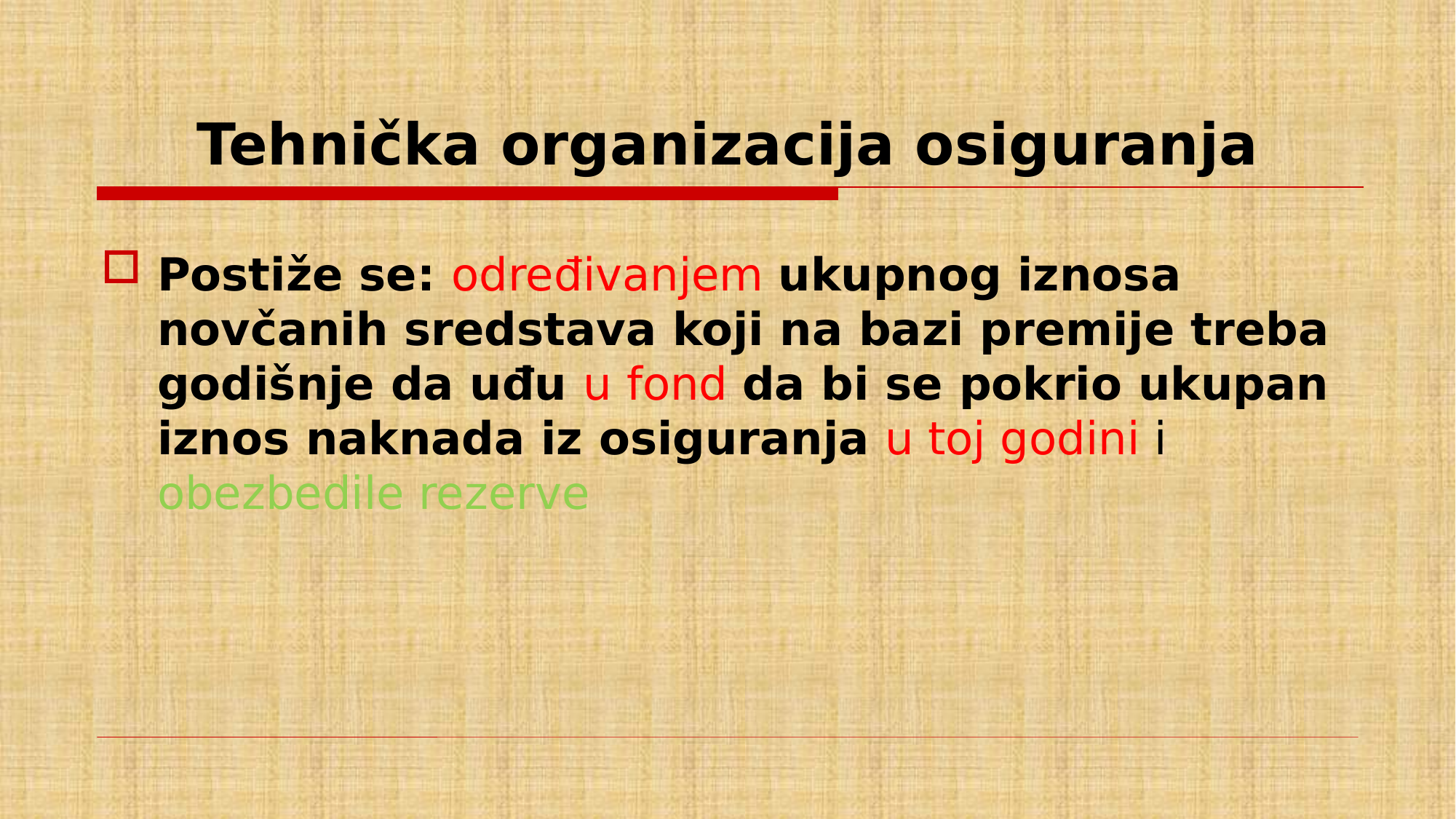

# Tehnička organizacija osiguranja
Postiže se: određivanjem ukupnog iznosa novčanih sredstava koji na bazi premije treba godišnje da uđu u fond da bi se pokrio ukupan iznos naknada iz osiguranja u toj godini i obezbedile rezerve